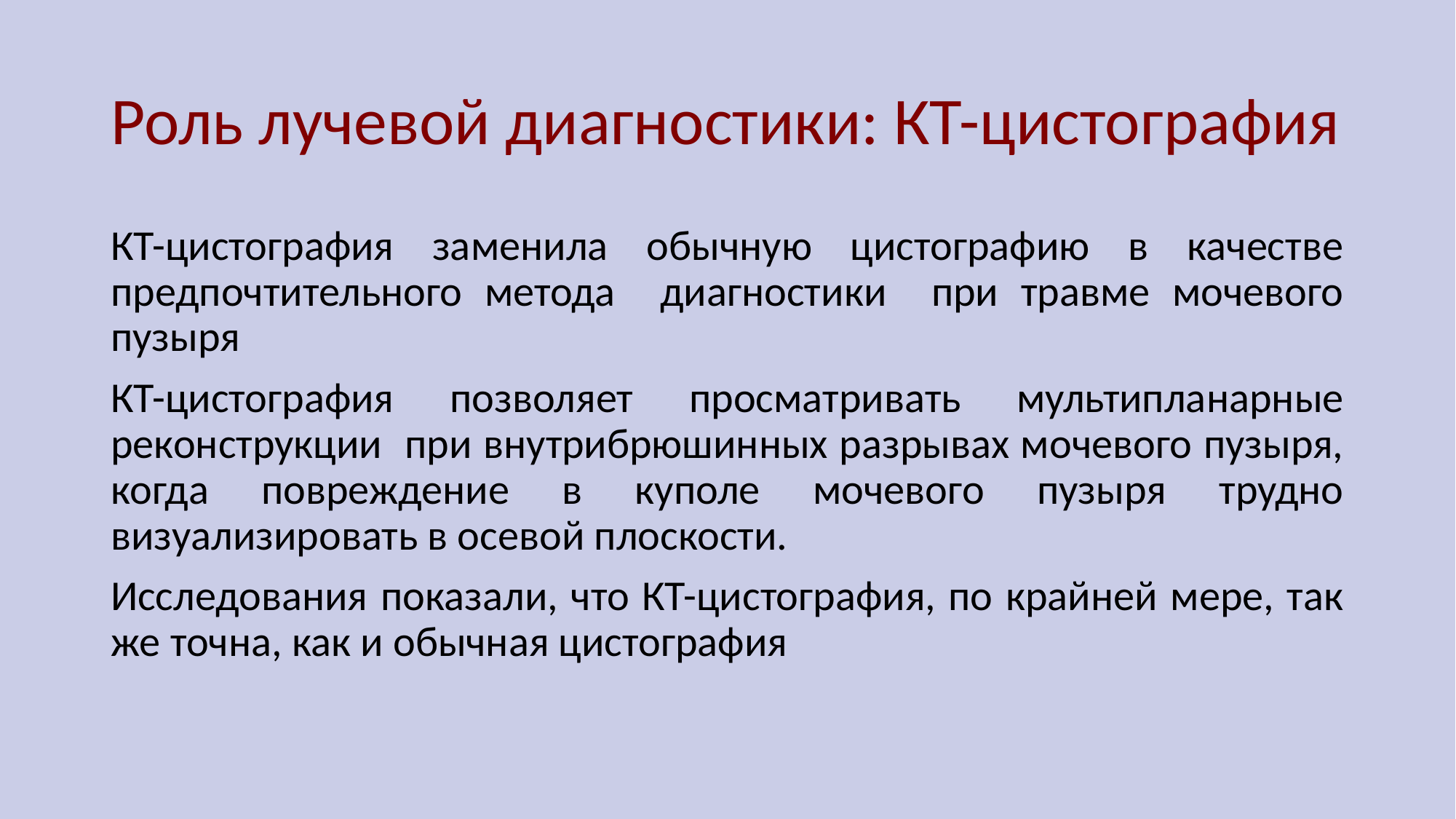

# Роль лучевой диагностики: КТ-цистография
КТ-цистография заменила обычную цистографию в качестве предпочтительного метода  диагностики  при травме мочевого пузыря
КТ-цистография позволяет просматривать мультипланарные реконструкции  при внутрибрюшинных разрывах мочевого пузыря, когда повреждение в куполе мочевого пузыря трудно визуализировать в осевой плоскости.
Исследования показали, что КТ-цистография, по крайней мере, так же точна, как и обычная цистография